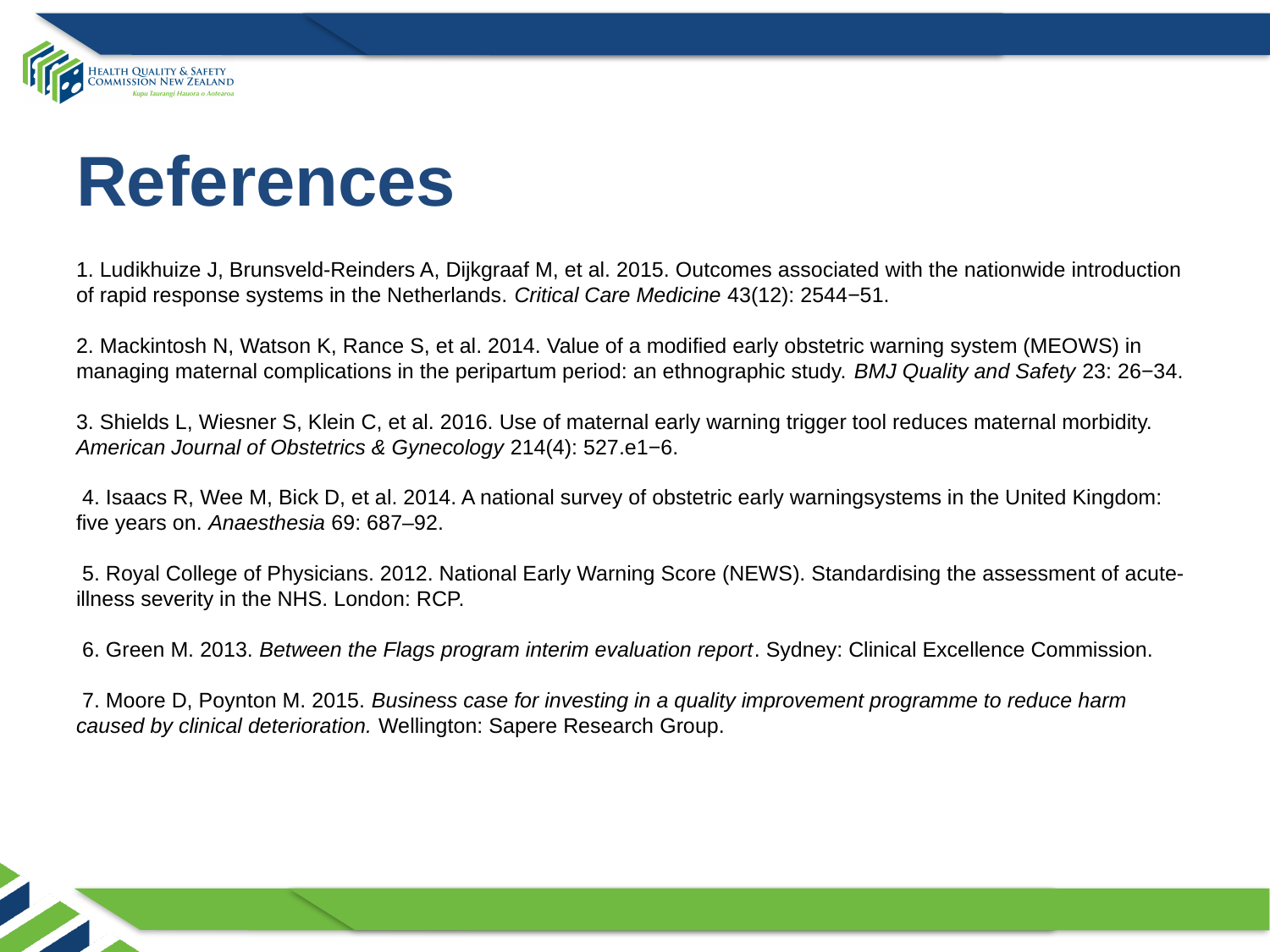

# References
1. Ludikhuize J, Brunsveld-Reinders A, Dijkgraaf M, et al. 2015. Outcomes associated with the nationwide introduction of rapid response systems in the Netherlands. Critical Care Medicine 43(12): 2544−51.
2. Mackintosh N, Watson K, Rance S, et al. 2014. Value of a modified early obstetric warning system (MEOWS) in managing maternal complications in the peripartum period: an ethnographic study. BMJ Quality and Safety 23: 26−34.
3. Shields L, Wiesner S, Klein C, et al. 2016. Use of maternal early warning trigger tool reduces maternal morbidity. American Journal of Obstetrics & Gynecology 214(4): 527.e1−6.
 4. Isaacs R, Wee M, Bick D, et al. 2014. A national survey of obstetric early warningsystems in the United Kingdom: five years on. Anaesthesia 69: 687–92.
 5. Royal College of Physicians. 2012. National Early Warning Score (NEWS). Standardising the assessment of acute-  illness severity in the NHS. London: RCP.
 6. Green M. 2013. Between the Flags program interim evaluation report. Sydney: Clinical Excellence Commission.
 7. Moore D, Poynton M. 2015. Business case for investing in a quality improvement programme to reduce harm caused by clinical deterioration. Wellington: Sapere Research Group.